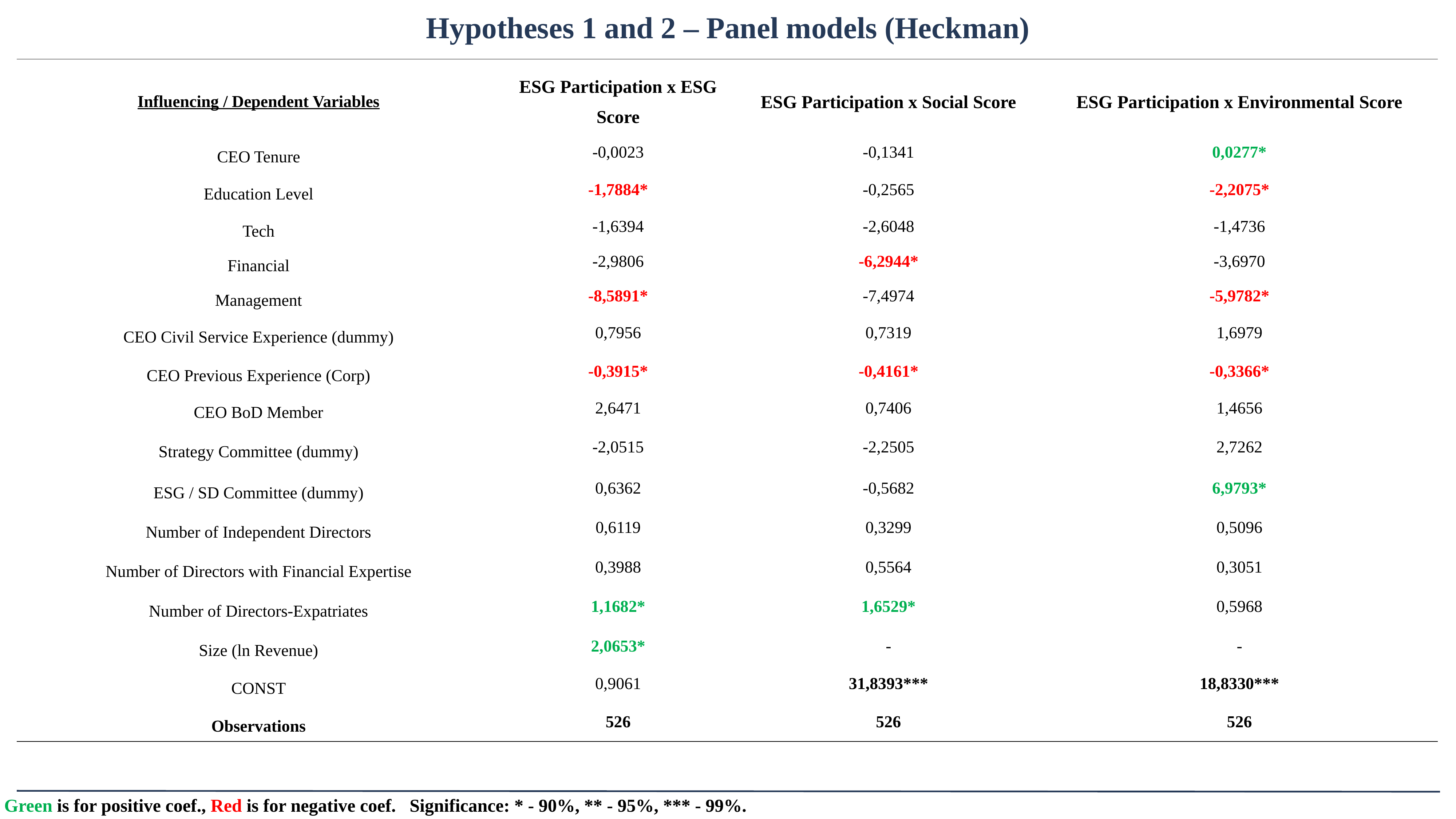

Hypotheses 1 and 2 – Panel models (Heckman)
| Influencing / Dependent Variables | ESG Participation x ESG Score | ESG Participation x Social Score | ESG Participation x Environmental Score |
| --- | --- | --- | --- |
| CEO Tenure | -0,0023 | -0,1341 | 0,0277\* |
| Education Level | -1,7884\* | -0,2565 | -2,2075\* |
| Tech | -1,6394 | -2,6048 | -1,4736 |
| Financial | -2,9806 | -6,2944\* | -3,6970 |
| Management | -8,5891\* | -7,4974 | -5,9782\* |
| CEO Civil Service Experience (dummy) | 0,7956 | 0,7319 | 1,6979 |
| CEO Previous Experience (Corp) | -0,3915\* | -0,4161\* | -0,3366\* |
| CEO BoD Member | 2,6471 | 0,7406 | 1,4656 |
| Strategy Committee (dummy) | -2,0515 | -2,2505 | 2,7262 |
| ESG / SD Committee (dummy) | 0,6362 | -0,5682 | 6,9793\* |
| Number of Independent Directors | 0,6119 | 0,3299 | 0,5096 |
| Number of Directors with Financial Expertise | 0,3988 | 0,5564 | 0,3051 |
| Number of Directors-Expatriates | 1,1682\* | 1,6529\* | 0,5968 |
| Size (ln Revenue) | 2,0653\* | - | - |
| CONST | 0,9061 | 31,8393\*\*\* | 18,8330\*\*\* |
| Observations | 526 | 526 | 526 |
Green is for positive coef., Red is for negative coef.   Significance: * - 90%, ** - 95%, *** - 99%.